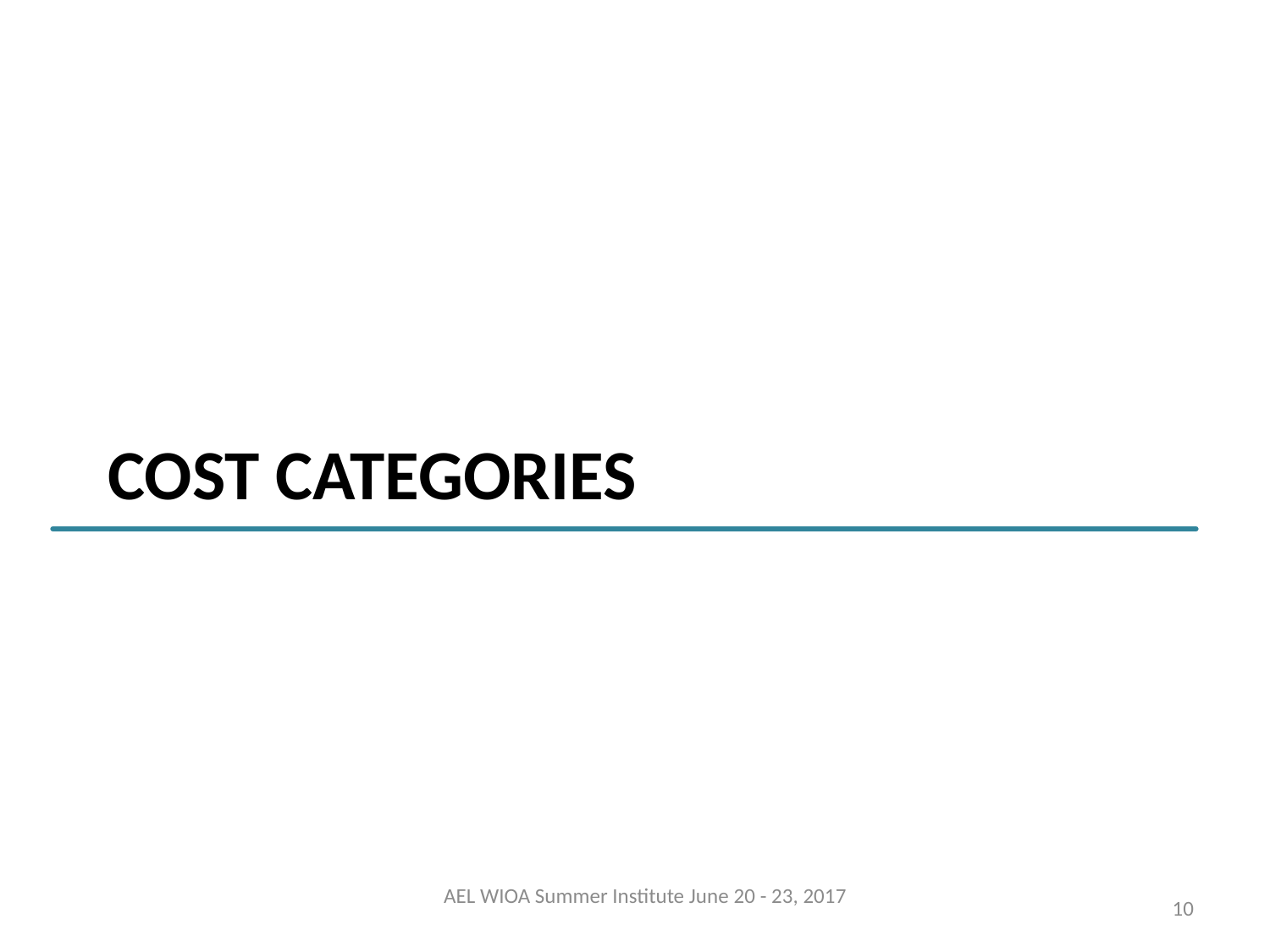

# Cost Categories
AEL WIOA Summer Institute June 20 - 23, 2017
10